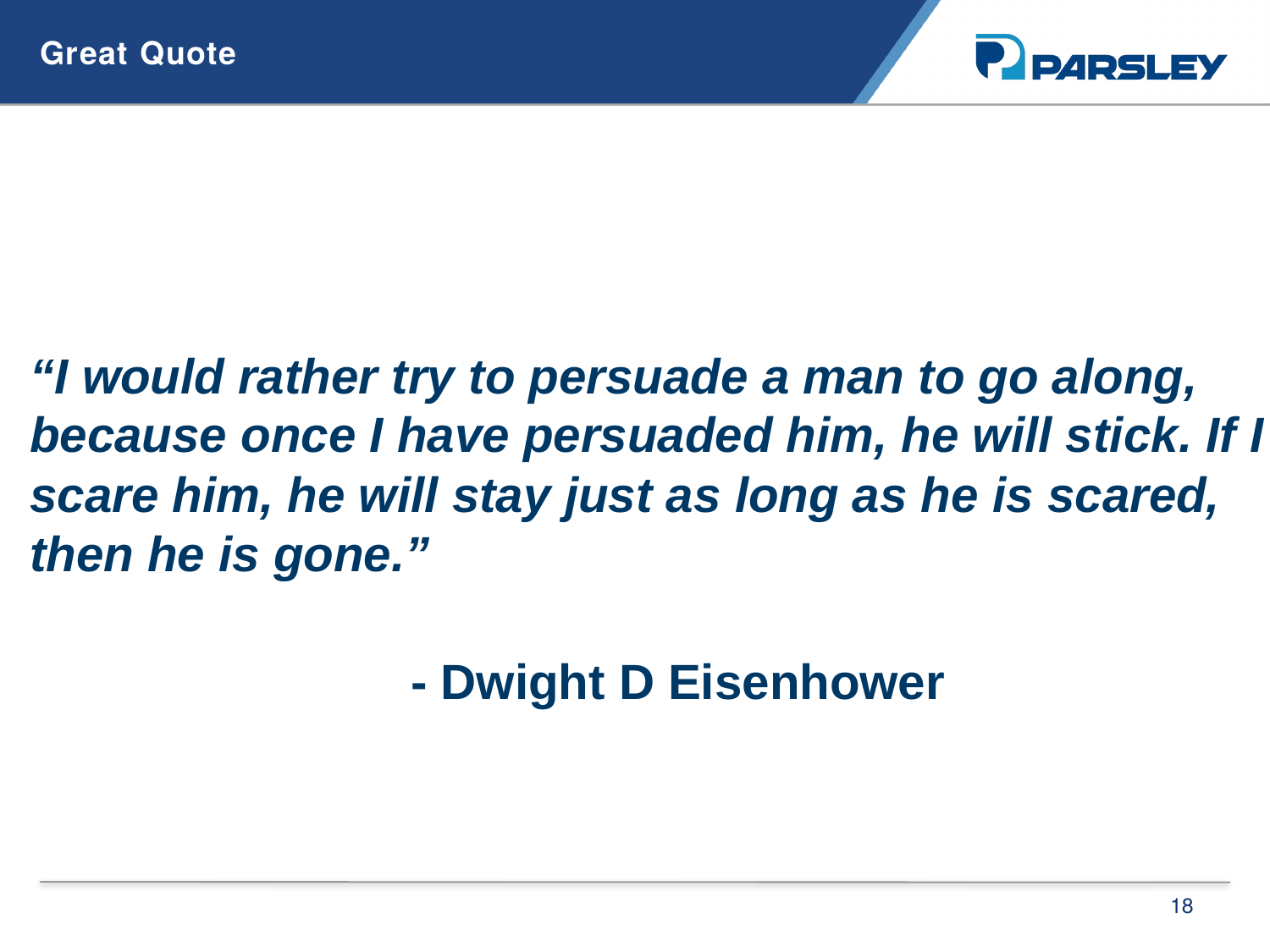

Great Quote
“I would rather try to persuade a man to go along, because once I have persuaded him, he will stick. If I scare him, he will stay just as long as he is scared, then he is gone.”
			- Dwight D Eisenhower
18